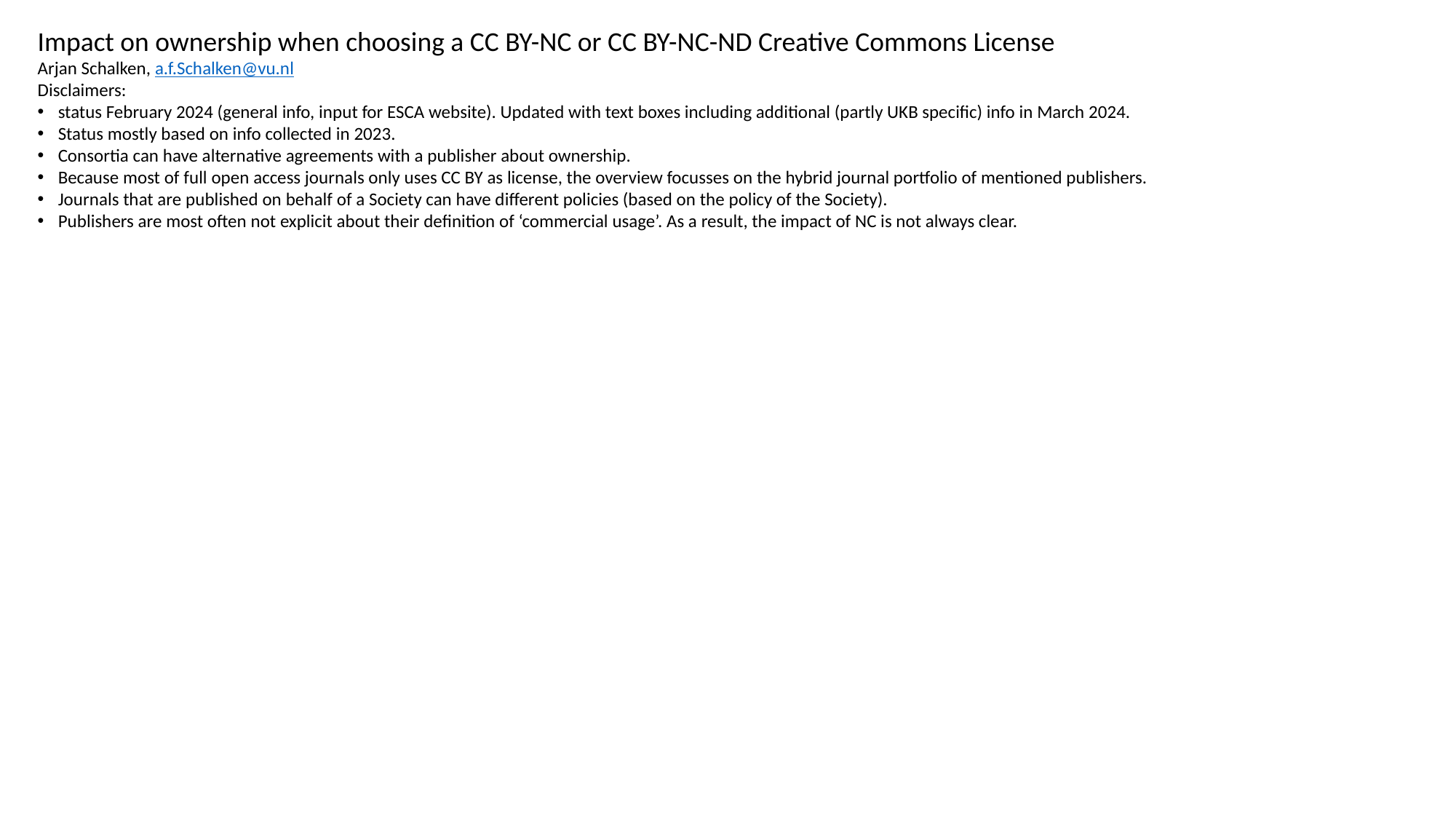

Impact on ownership when choosing a CC BY-NC or CC BY-NC-ND Creative Commons License
Arjan Schalken, a.f.Schalken@vu.nl
Disclaimers:
status February 2024 (general info, input for ESCA website). Updated with text boxes including additional (partly UKB specific) info in March 2024.
Status mostly based on info collected in 2023.
Consortia can have alternative agreements with a publisher about ownership.
Because most of full open access journals only uses CC BY as license, the overview focusses on the hybrid journal portfolio of mentioned publishers.
Journals that are published on behalf of a Society can have different policies (based on the policy of the Society).
Publishers are most often not explicit about their definition of ‘commercial usage’. As a result, the impact of NC is not always clear.